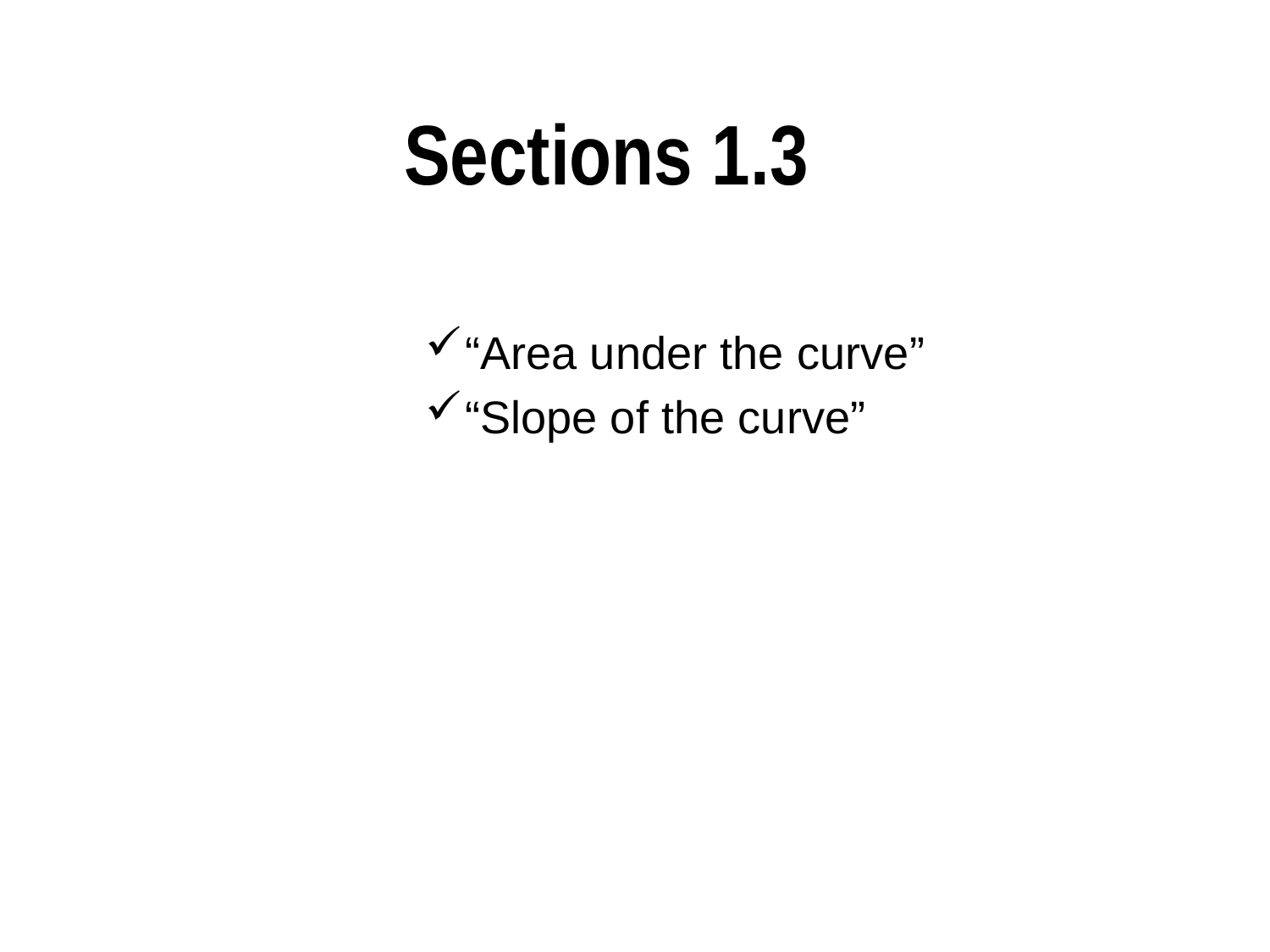

# Sections 1.3
“Area under the curve”
“Slope of the curve”